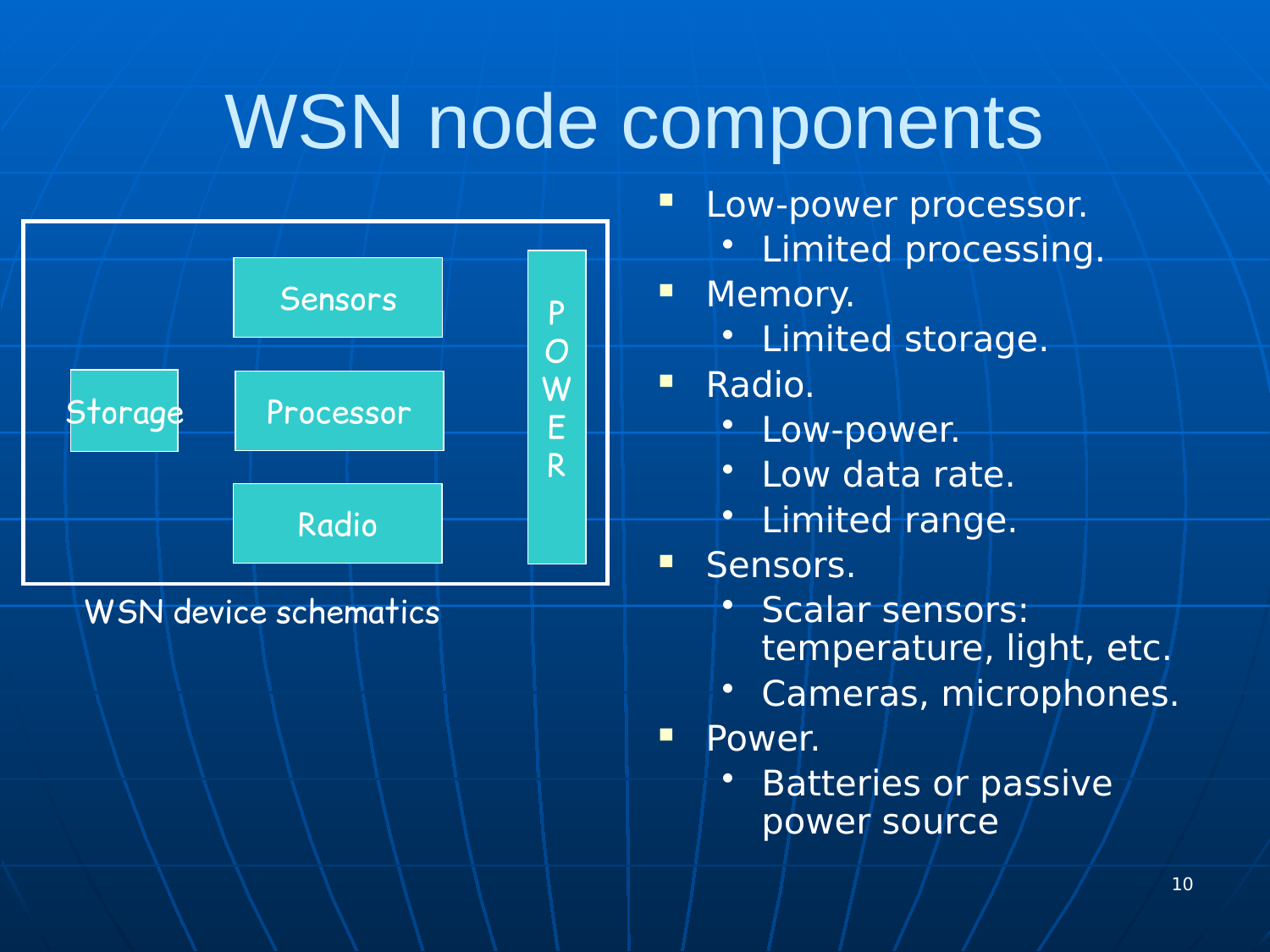

# WSN node components
Low-power processor.
Limited processing.
Memory.
Limited storage.
Radio.
Low-power.
Low data rate.
Limited range.
Sensors.
Scalar sensors: temperature, light, etc.
Cameras, microphones.
Power.
Batteries or passive power source

P
O
W
E
R

Sensors
Storage
Processor
Radio
WSN device schematics
10